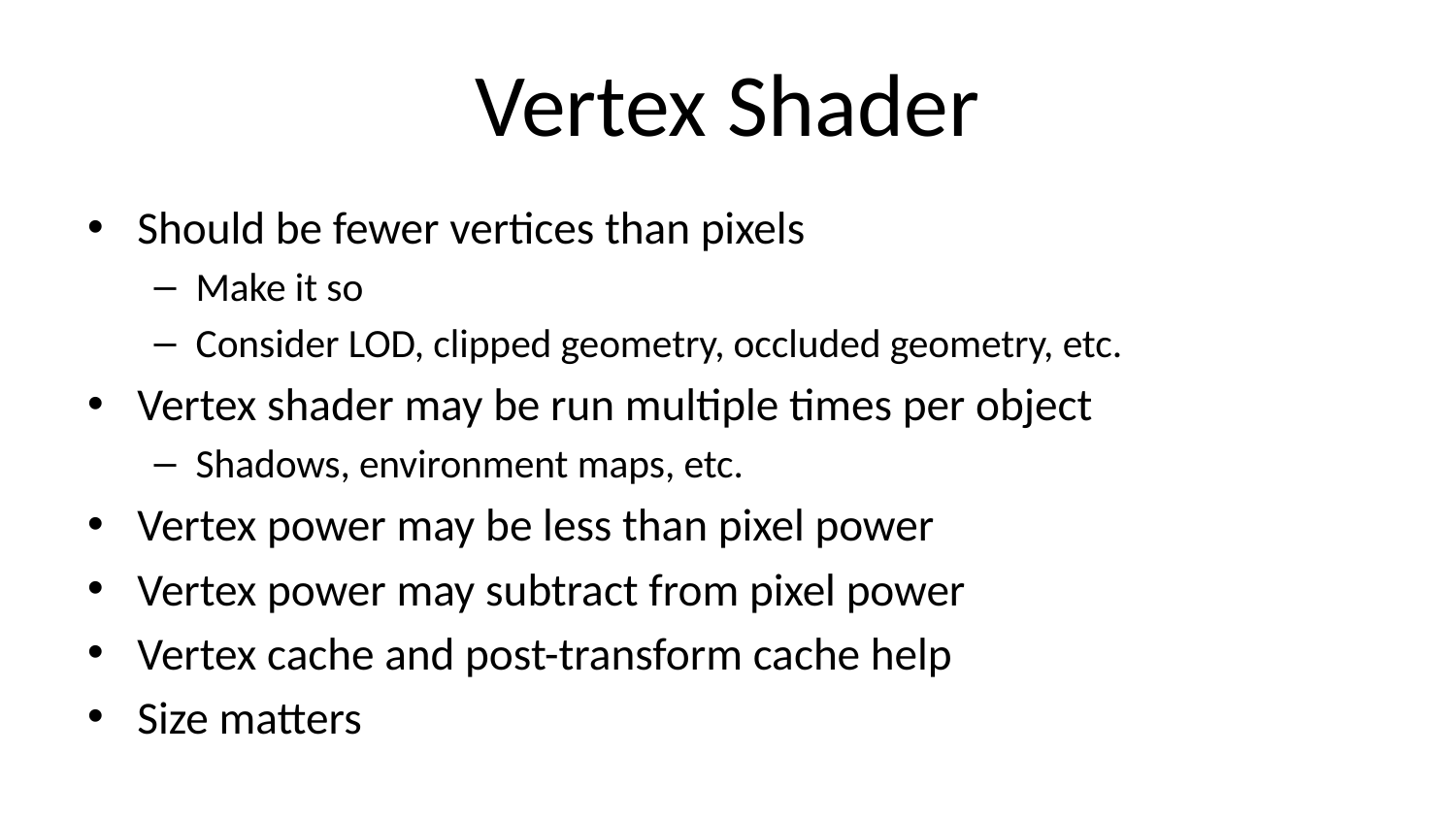

# Vertex Shader
Should be fewer vertices than pixels
Make it so
Consider LOD, clipped geometry, occluded geometry, etc.
Vertex shader may be run multiple times per object
Shadows, environment maps, etc.
Vertex power may be less than pixel power
Vertex power may subtract from pixel power
Vertex cache and post-transform cache help
Size matters